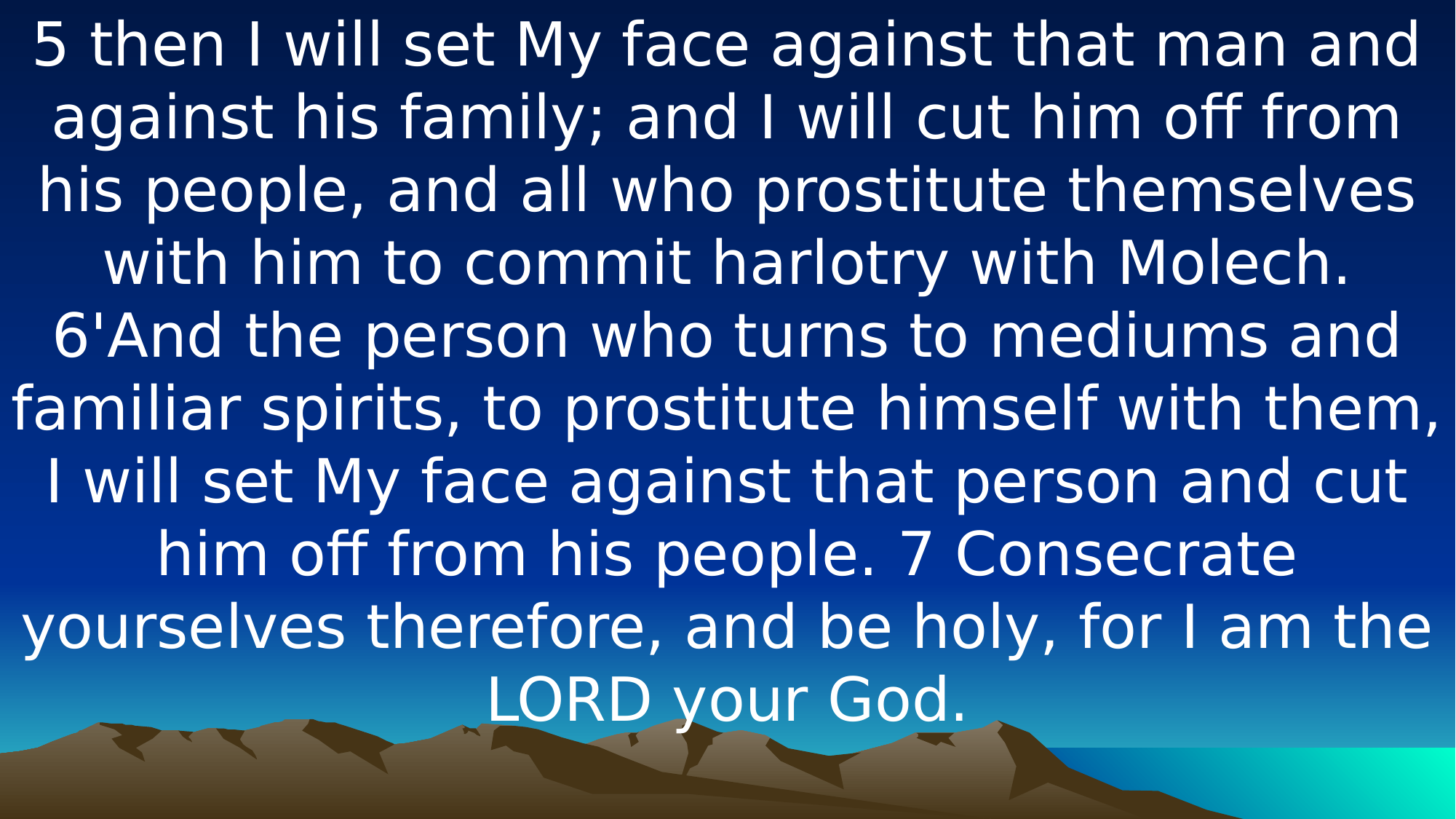

5 then I will set My face against that man and against his family; and I will cut him off from his people, and all who prostitute themselves with him to commit harlotry with Molech. 6'And the person who turns to mediums and familiar spirits, to prostitute himself with them, I will set My face against that person and cut him off from his people. 7 Consecrate yourselves therefore, and be holy, for I am the LORD your God.